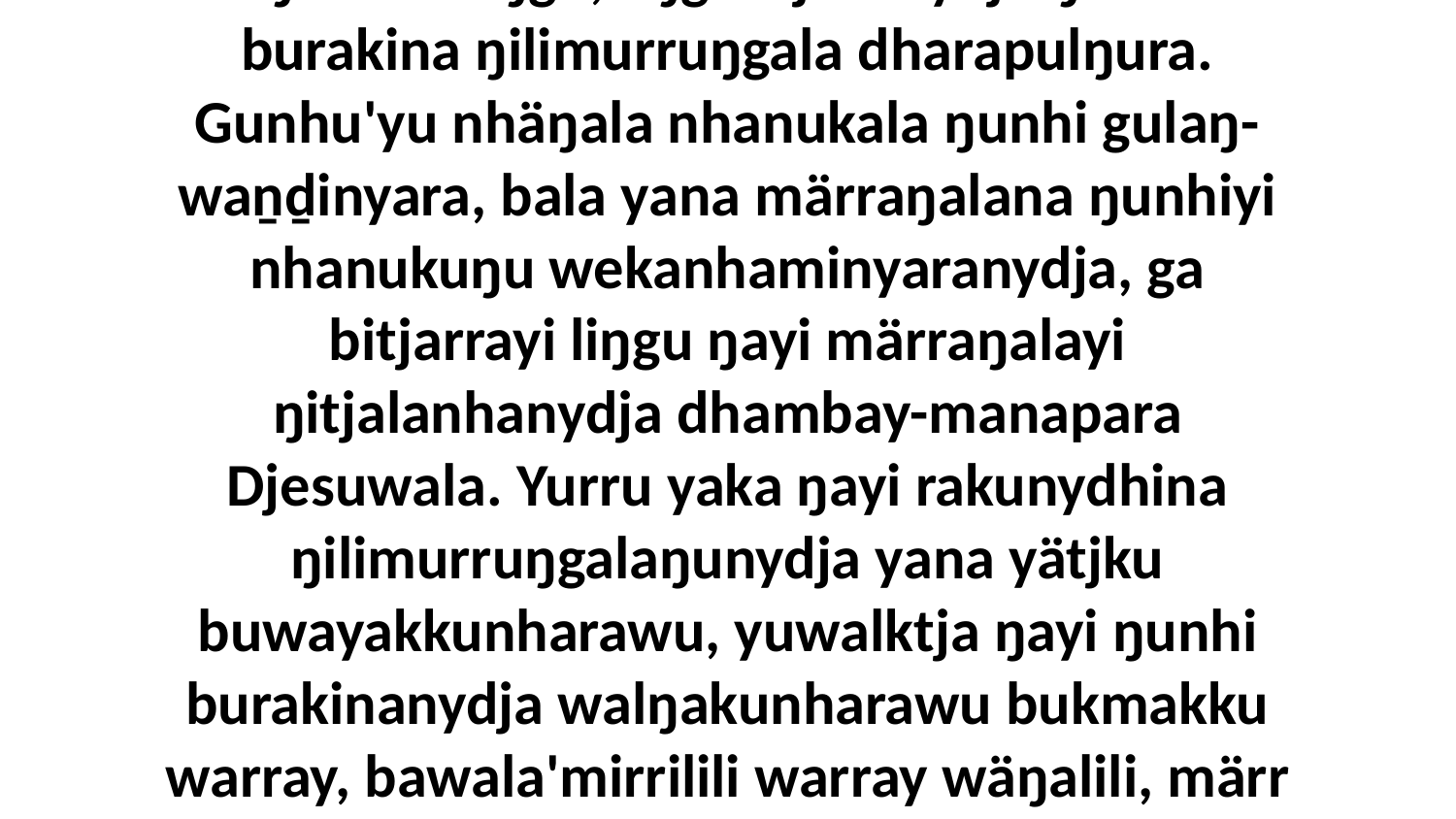

2 Ga yuwalk yana Godthu yurru buwayakkumanydja warrpam'thun yätjtja ŋilimurruŋgu, liŋgu Djesunydja ŋunhi burakina ŋilimurruŋgala dharapulŋura. Gunhu'yu nhäŋala nhanukala ŋunhi gulaŋ-waṉḏinyara, bala yana märraŋalana ŋunhiyi nhanukuŋu wekanhaminyaranydja, ga bitjarrayi liŋgu ŋayi märraŋalayi ŋitjalanhanydja dhambay-manapara Djesuwala. Yurru yaka ŋayi rakunydhina ŋilimurruŋgalaŋunydja yana yätjku buwayakkunharawu, yuwalktja ŋayi ŋunhi burakinanydja walŋakunharawu bukmakku warray, bawala'mirrilili warray wäŋalili, märr yurru walala yaka yarrkthun Godkala gupaḏalkumanydja dhambay-manapan yätjkalanydja.